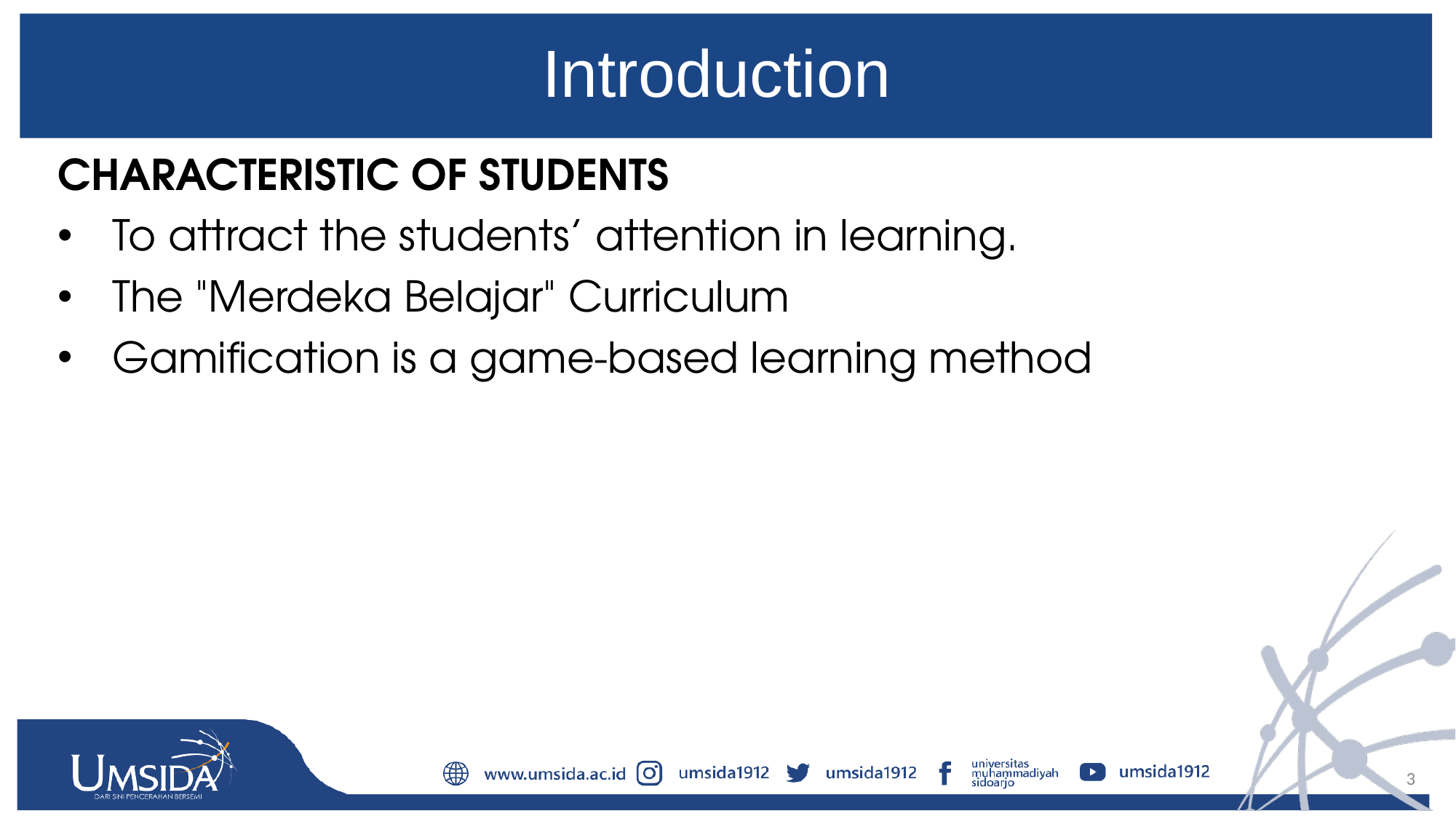

# Introduction
CHARACTERISTIC OF STUDENTS
To attract the students’ attention in learning.
The "Merdeka Belajar" Curriculum
Gamification is a game-based learning method